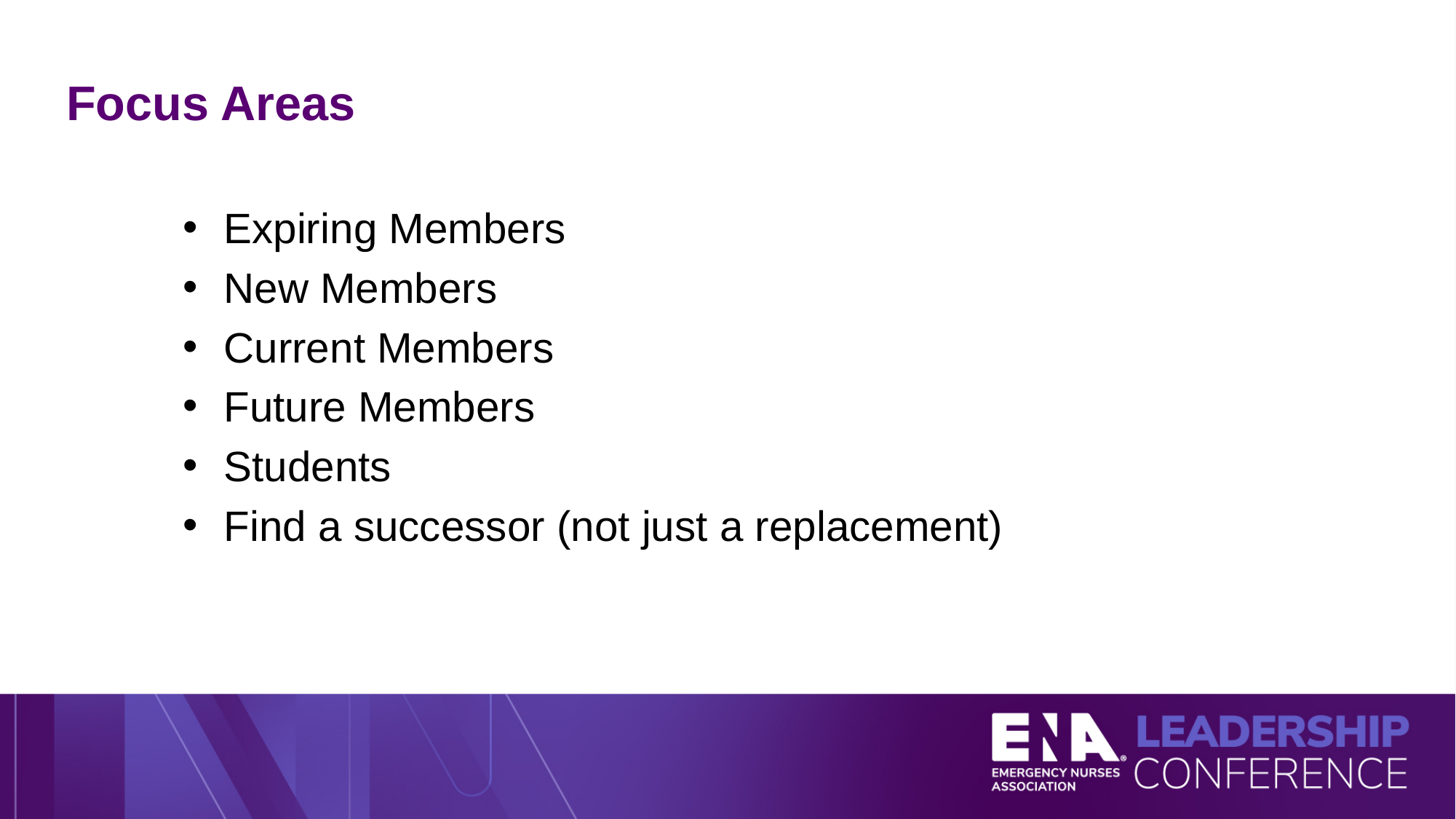

# Focus Areas
Expiring Members
New Members
Current Members
Future Members
Students
Find a successor (not just a replacement)